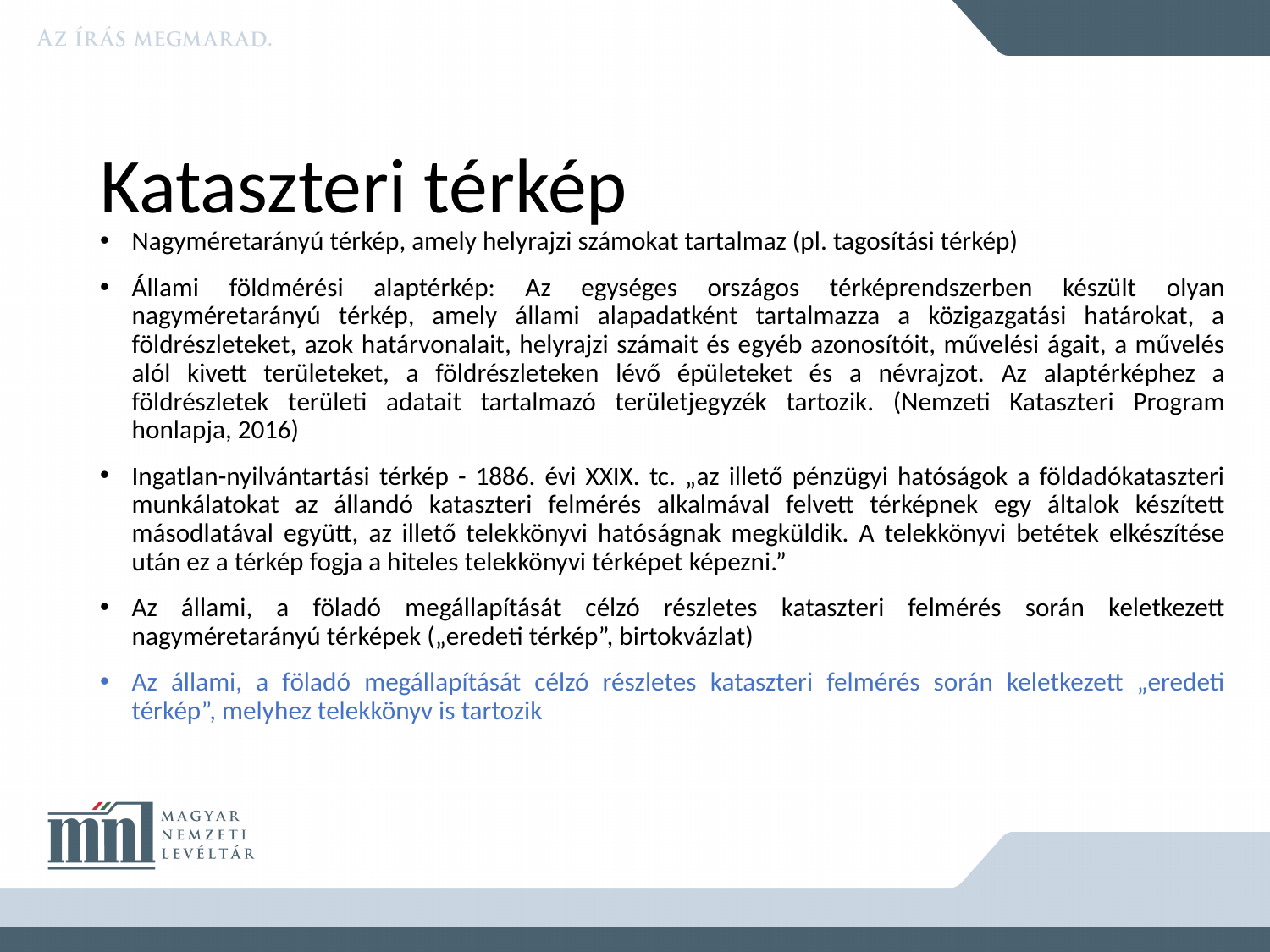

# Kataszteri térkép
Nagyméretarányú térkép, amely helyrajzi számokat tartalmaz (pl. tagosítási térkép)
Állami földmérési alaptérkép: Az egységes országos térképrendszerben készült olyan nagyméretarányú térkép, amely állami alapadatként tartalmazza a közigazgatási határokat, a földrészleteket, azok határvonalait, helyrajzi számait és egyéb azonosítóit, művelési ágait, a művelés alól kivett területeket, a földrészleteken lévő épületeket és a névrajzot. Az alaptérképhez a földrészletek területi adatait tartalmazó területjegyzék tartozik. (Nemzeti Kataszteri Program honlapja, 2016)
Ingatlan-nyilvántartási térkép - 1886. évi XXIX. tc. „az illető pénzügyi hatóságok a földadókataszteri munkálatokat az állandó kataszteri felmérés alkalmával felvett térképnek egy általok készített másodlatával együtt, az illető telekkönyvi hatóságnak megküldik. A telekkönyvi betétek elkészítése után ez a térkép fogja a hiteles telekkönyvi térképet képezni.”
Az állami, a föladó megállapítását célzó részletes kataszteri felmérés során keletkezett nagyméretarányú térképek („eredeti térkép”, birtokvázlat)
Az állami, a föladó megállapítását célzó részletes kataszteri felmérés során keletkezett „eredeti térkép”, melyhez telekkönyv is tartozik